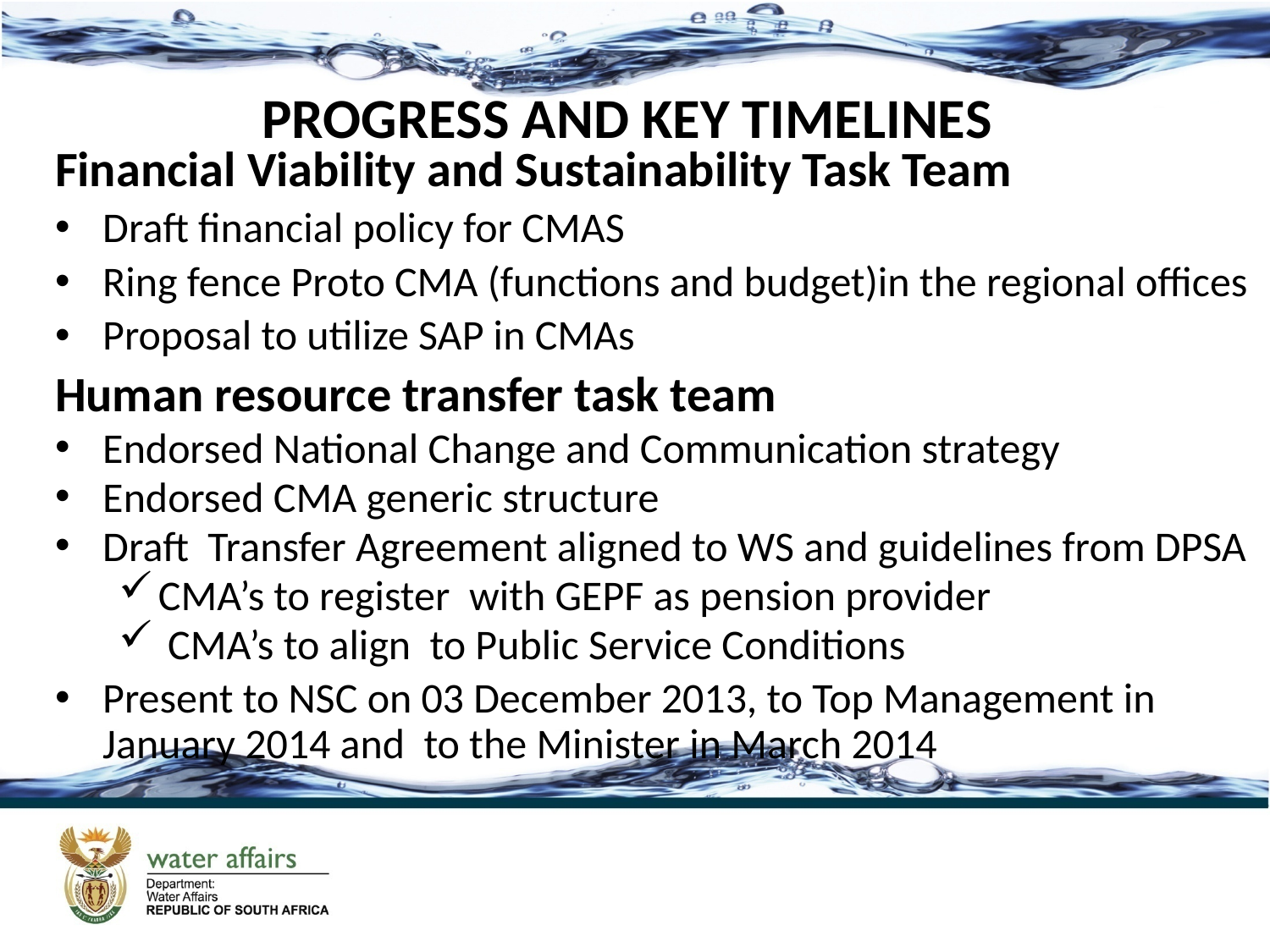

PROGRESS AND KEY TIMELINES
Financial Viability and Sustainability Task Team
Draft financial policy for CMAS
Ring fence Proto CMA (functions and budget)in the regional offices
Proposal to utilize SAP in CMAs
Human resource transfer task team
Endorsed National Change and Communication strategy
Endorsed CMA generic structure
Draft  Transfer Agreement aligned to WS and guidelines from DPSA
CMA’s to register  with GEPF as pension provider
 CMA’s to align  to Public Service Conditions
Present to NSC on 03 December 2013, to Top Management in January 2014 and  to the Minister in March 2014